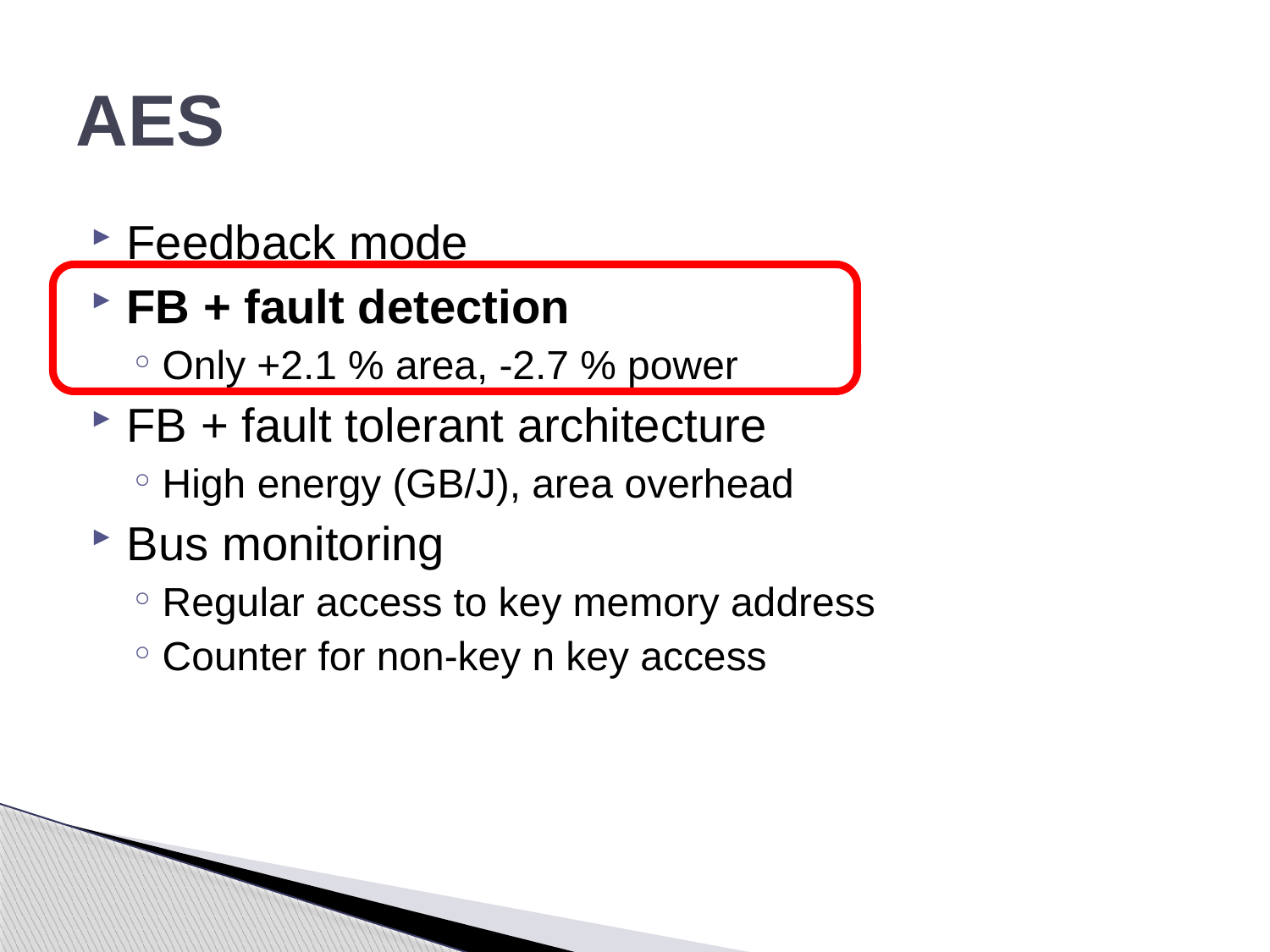

# AES
Feedback mode
FB + fault detection
Only +2.1 % area, -2.7 % power
FB + fault tolerant architecture
High energy (GB/J), area overhead
Bus monitoring
Regular access to key memory address
Counter for non-key n key access